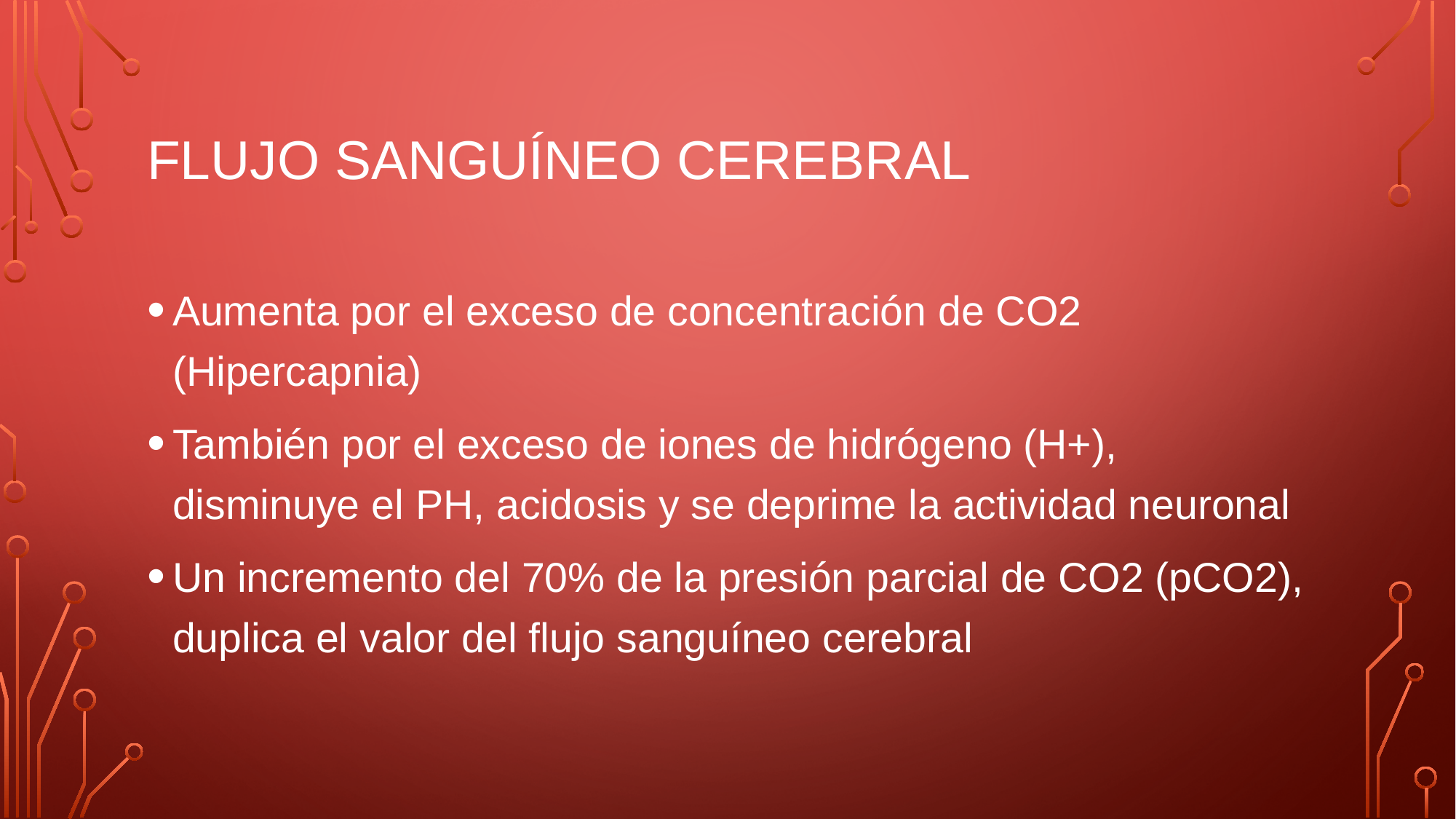

# FLUJO SANGUÍNEO CEREBRAL
Aumenta por el exceso de concentración de CO2 (Hipercapnia)
También por el exceso de iones de hidrógeno (H+), disminuye el PH, acidosis y se deprime la actividad neuronal
Un incremento del 70% de la presión parcial de CO2 (pCO2), duplica el valor del flujo sanguíneo cerebral